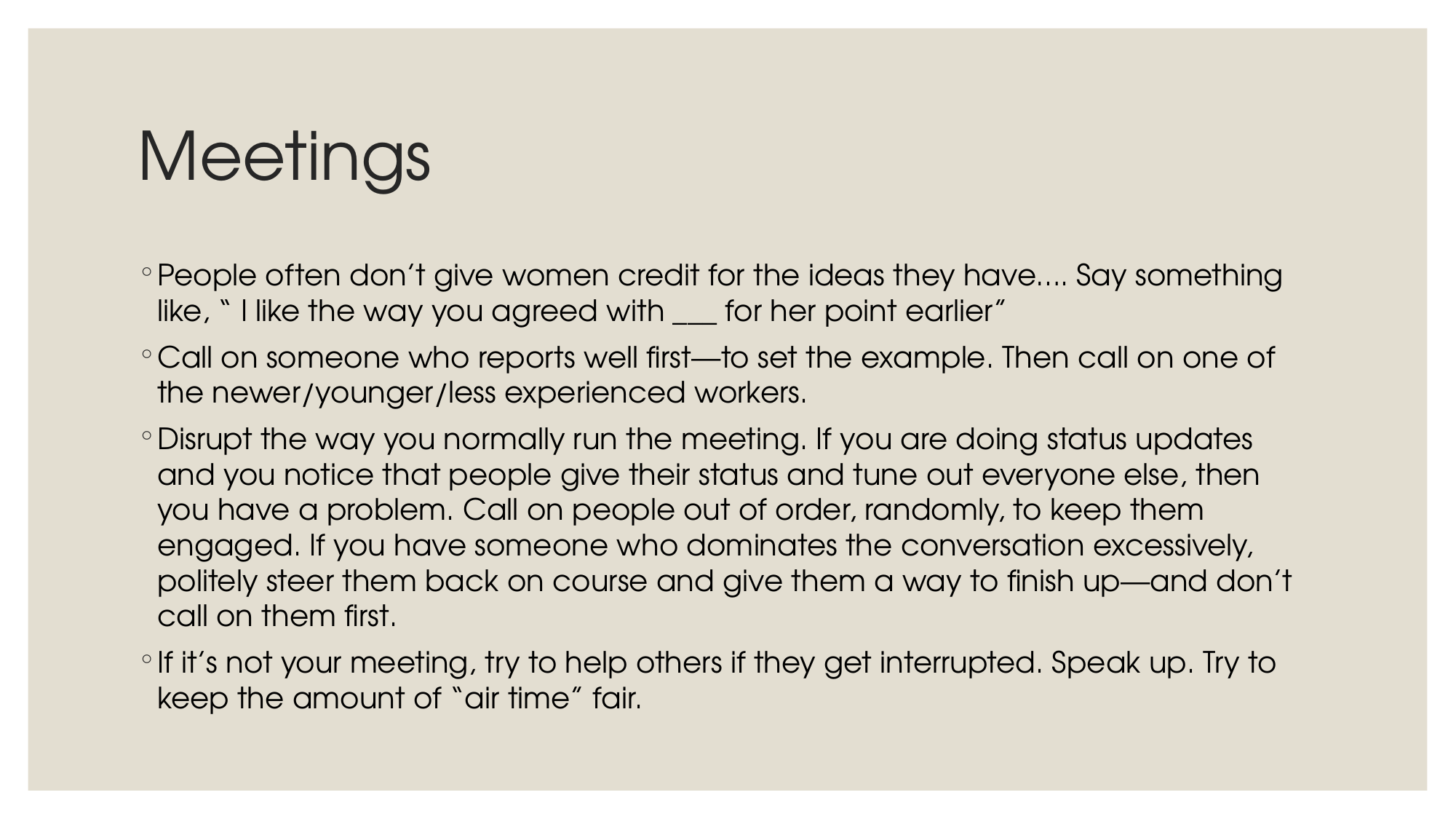

# Meetings
People often don’t give women credit for the ideas they have…. Say something like, “ I like the way you agreed with ___ for her point earlier”
Call on someone who reports well first—to set the example. Then call on one of the newer/younger/less experienced workers.
Disrupt the way you normally run the meeting. If you are doing status updates and you notice that people give their status and tune out everyone else, then you have a problem. Call on people out of order, randomly, to keep them engaged. If you have someone who dominates the conversation excessively, politely steer them back on course and give them a way to finish up—and don’t call on them first.
If it’s not your meeting, try to help others if they get interrupted. Speak up. Try to keep the amount of “air time” fair.